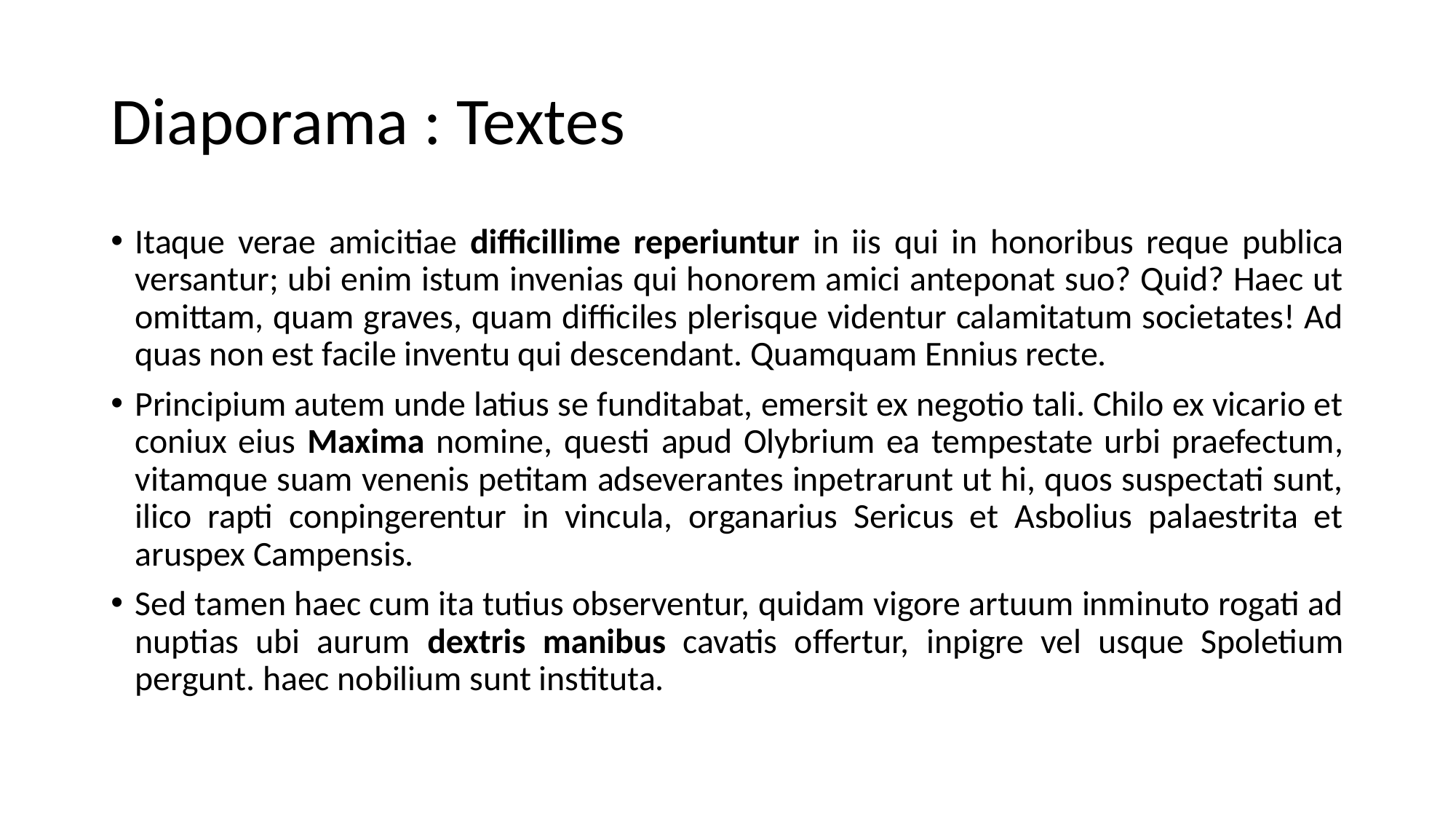

# Diaporama : Textes
Itaque verae amicitiae difficillime reperiuntur in iis qui in honoribus reque publica versantur; ubi enim istum invenias qui honorem amici anteponat suo? Quid? Haec ut omittam, quam graves, quam difficiles plerisque videntur calamitatum societates! Ad quas non est facile inventu qui descendant. Quamquam Ennius recte.
Principium autem unde latius se funditabat, emersit ex negotio tali. Chilo ex vicario et coniux eius Maxima nomine, questi apud Olybrium ea tempestate urbi praefectum, vitamque suam venenis petitam adseverantes inpetrarunt ut hi, quos suspectati sunt, ilico rapti conpingerentur in vincula, organarius Sericus et Asbolius palaestrita et aruspex Campensis.
Sed tamen haec cum ita tutius observentur, quidam vigore artuum inminuto rogati ad nuptias ubi aurum dextris manibus cavatis offertur, inpigre vel usque Spoletium pergunt. haec nobilium sunt instituta.